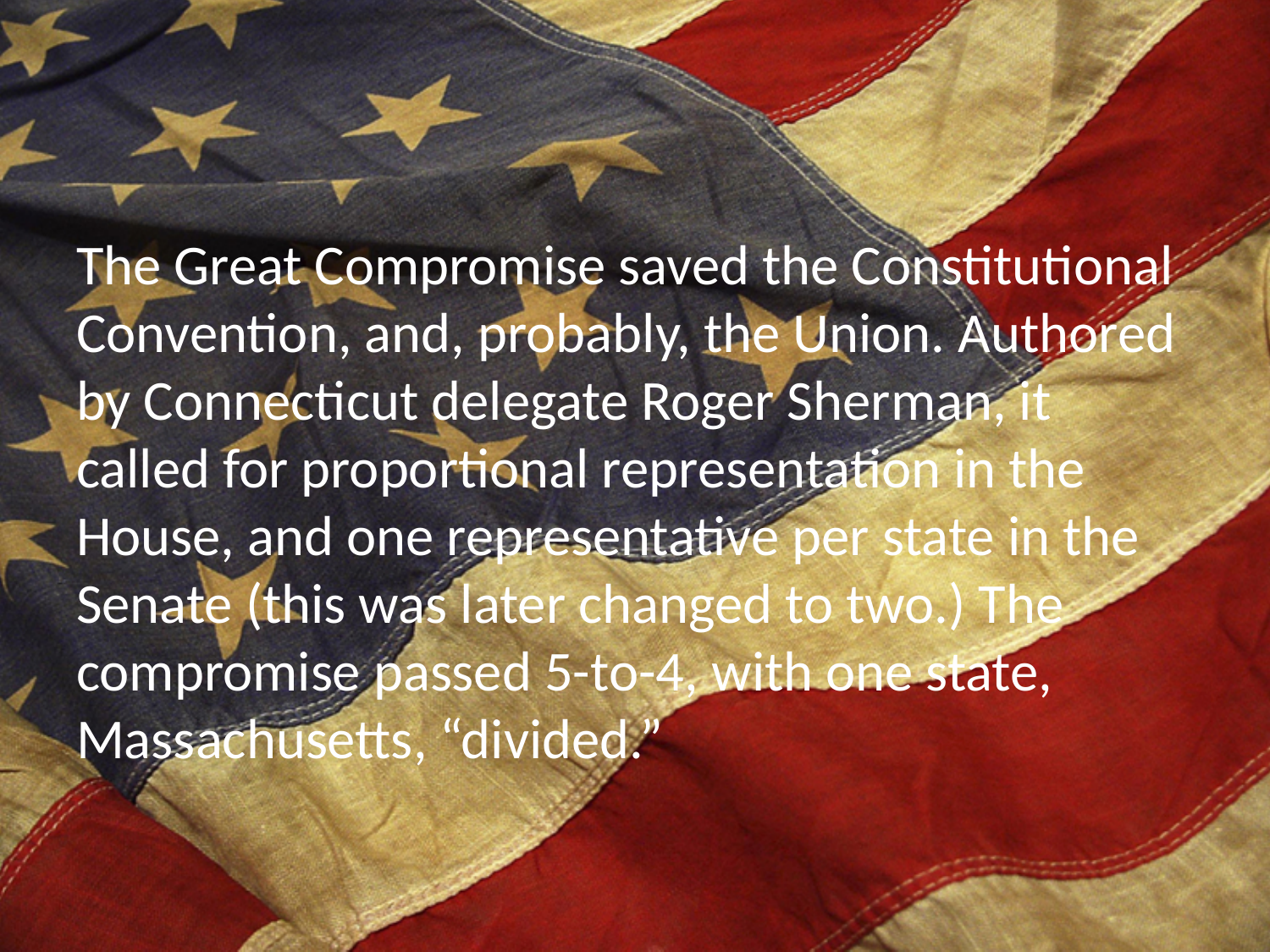

The Great Compromise saved the Constitutional Convention, and, probably, the Union. Authored by Connecticut delegate Roger Sherman, it called for proportional representation in the House, and one representative per state in the Senate (this was later changed to two.) The compromise passed 5-to-4, with one state, Massachusetts, “divided.”